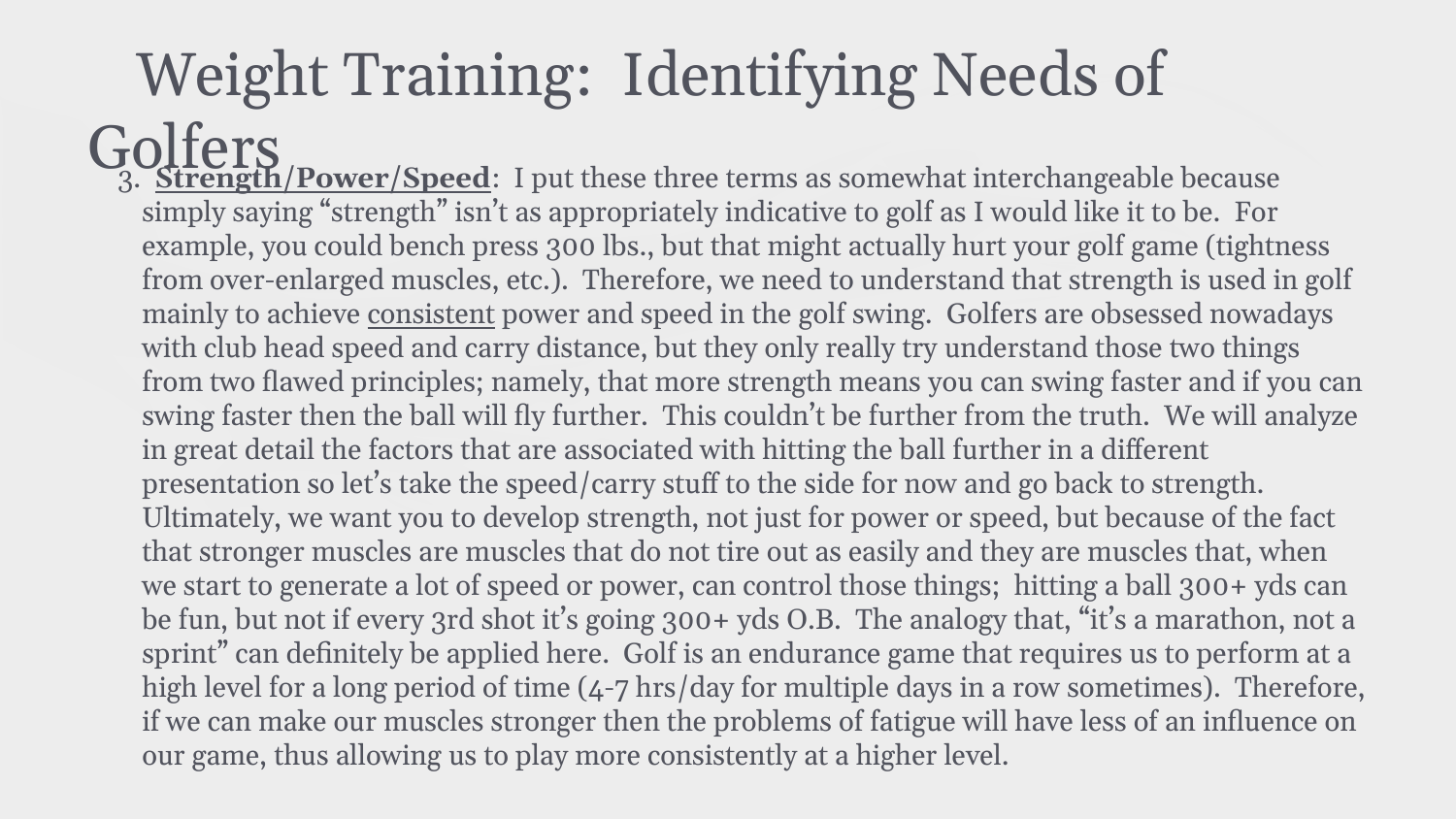

# Weight Training:  Identifying Needs of Golfers
3.  Strength/Power/Speed:  I put these three terms as somewhat interchangeable because simply saying “strength” isn’t as appropriately indicative to golf as I would like it to be.  For example, you could bench press 300 lbs., but that might actually hurt your golf game (tightness from over-enlarged muscles, etc.).  Therefore, we need to understand that strength is used in golf mainly to achieve consistent power and speed in the golf swing.  Golfers are obsessed nowadays with club head speed and carry distance, but they only really try understand those two things from two flawed principles; namely, that more strength means you can swing faster and if you can swing faster then the ball will fly further.  This couldn’t be further from the truth.  We will analyze in great detail the factors that are associated with hitting the ball further in a different presentation so let’s take the speed/carry stuff to the side for now and go back to strength.  Ultimately, we want you to develop strength, not just for power or speed, but because of the fact that stronger muscles are muscles that do not tire out as easily and they are muscles that, when we start to generate a lot of speed or power, can control those things;  hitting a ball 300+ yds can be fun, but not if every 3rd shot it’s going 300+ yds O.B.  The analogy that, “it’s a marathon, not a sprint” can definitely be applied here.  Golf is an endurance game that requires us to perform at a high level for a long period of time (4-7 hrs/day for multiple days in a row sometimes).  Therefore, if we can make our muscles stronger then the problems of fatigue will have less of an influence on our game, thus allowing us to play more consistently at a higher level.